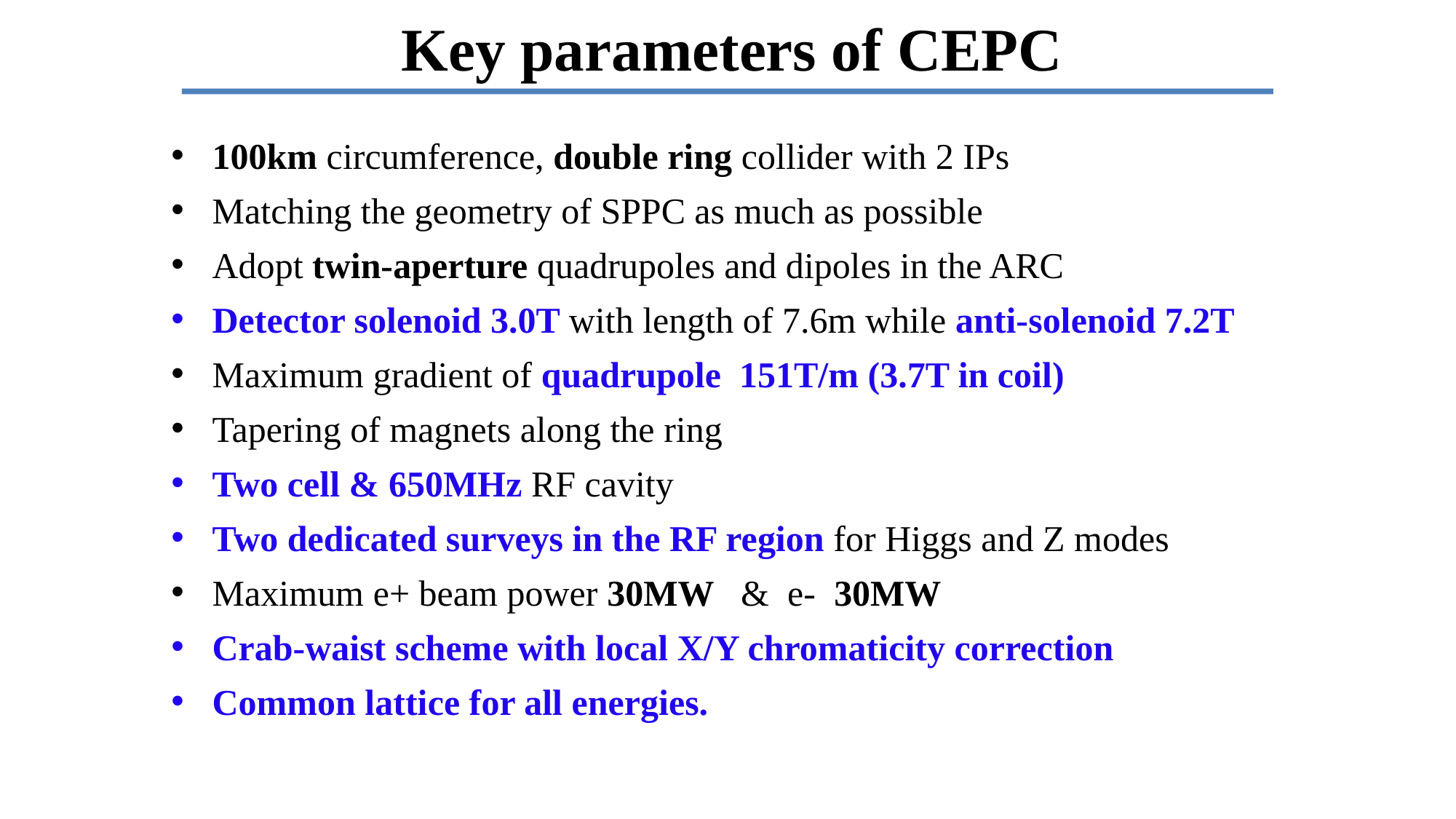

# Key parameters of CEPC

100km circumference, double ring collider with 2 IPs
Matching the geometry of SPPC as much as possible
Adopt twin-aperture quadrupoles and dipoles in the ARC
Detector solenoid 3.0T with length of 7.6m while anti-solenoid 7.2T
Maximum gradient of quadrupole  151T/m (3.7T in coil)
Tapering of magnets along the ring
Two cell & 650MHz RF cavity
Two dedicated surveys in the RF region for Higgs and Z modes
Maximum e+ beam power 30MW   &  e-  30MW
Crab-waist scheme with local X/Y chromaticity correction
Common lattice for all energies.